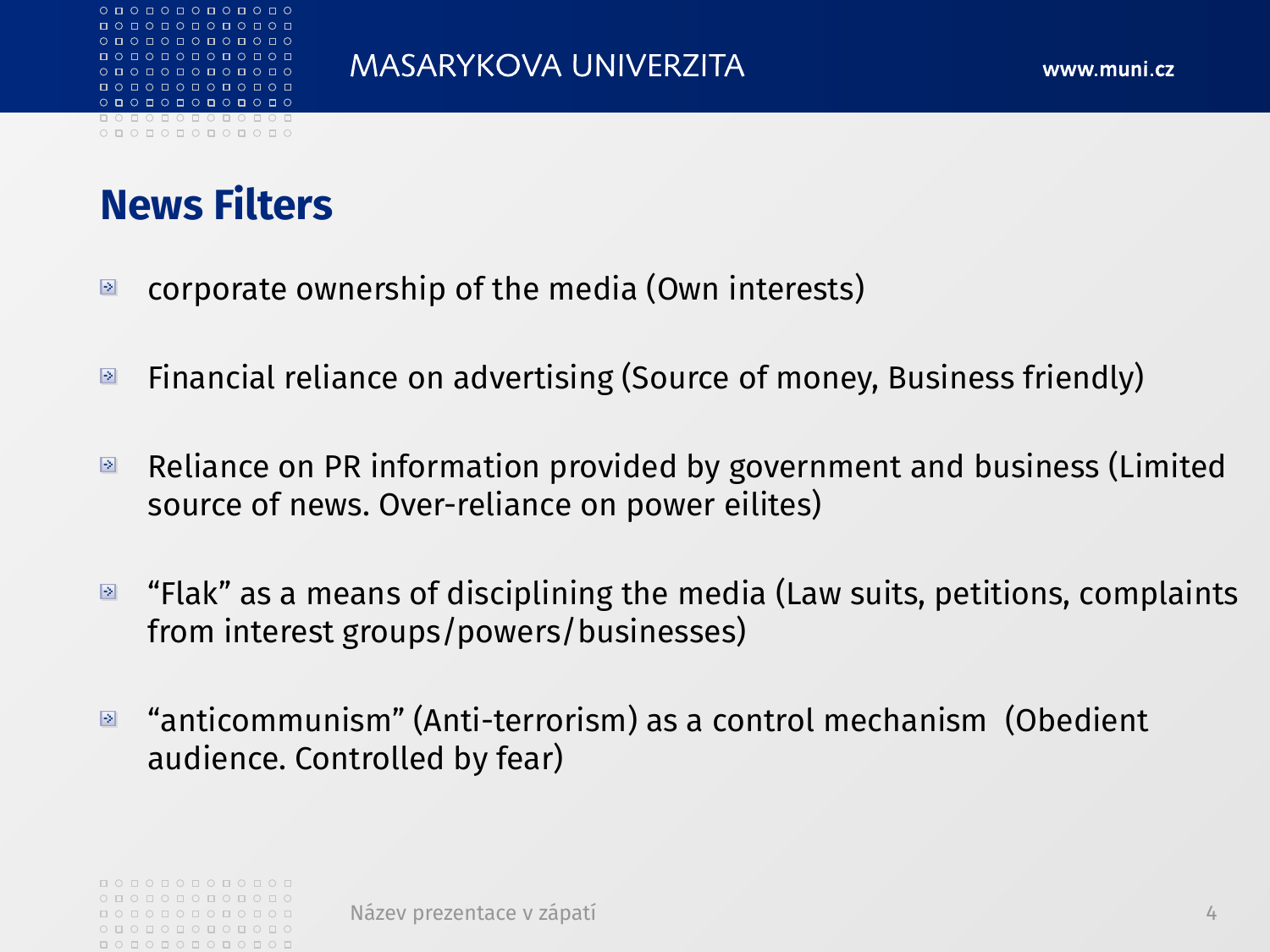

# News Filters
corporate ownership of the media (Own interests)

Financial reliance on advertising (Source of money, Business friendly)

Reliance on PR information provided by government and business (Limited source of news. Over-reliance on power eilites)

“Flak” as a means of disciplining the media (Law suits, petitions, complaints from interest groups/powers/businesses)

“anticommunism” (Anti-terrorism) as a control mechanism  (Obedient audience. Controlled by fear)

Název prezentace v zápatí
4